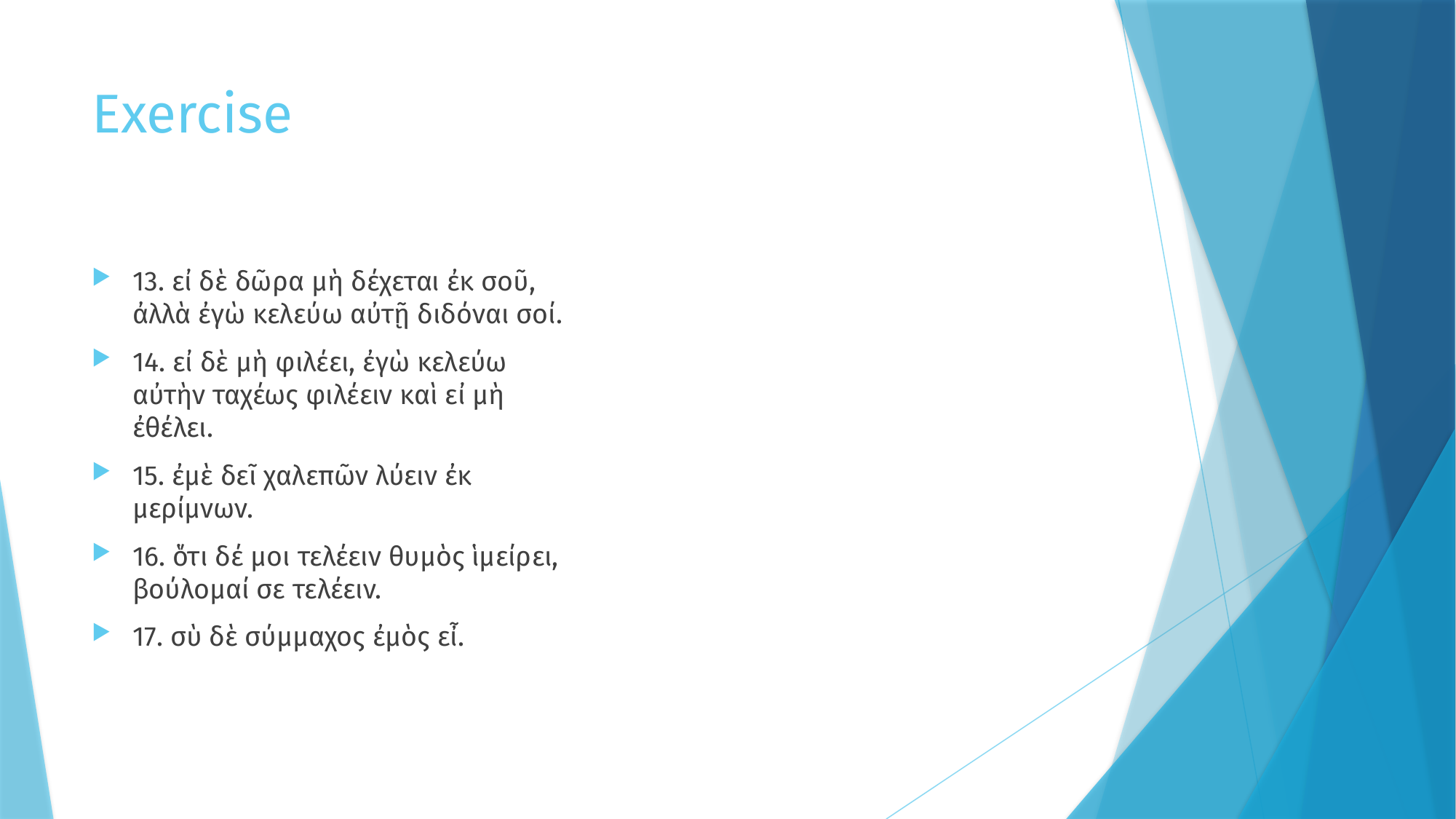

# Exercise
13. εἰ δὲ δῶρα μὴ δέχεται ἐκ σοῦ, ἀλλὰ ἐγὼ κελεύω αὐτῇ διδόναι σοί.
14. εἰ δὲ μὴ φιλέει, ἐγὼ κελεύω αὐτὴν ταχέως φιλέειν καὶ εἰ μὴ ἐθέλει.
15. ἐμὲ δεῖ χαλεπῶν λύειν ἐκ μερίμνων.
16. ὅτι δέ μοι τελέειν θυμὸς ἱμείρει, βούλομαί σε τελέειν.
17. σὺ δὲ σύμμαχος ἐμὸς εἶ.